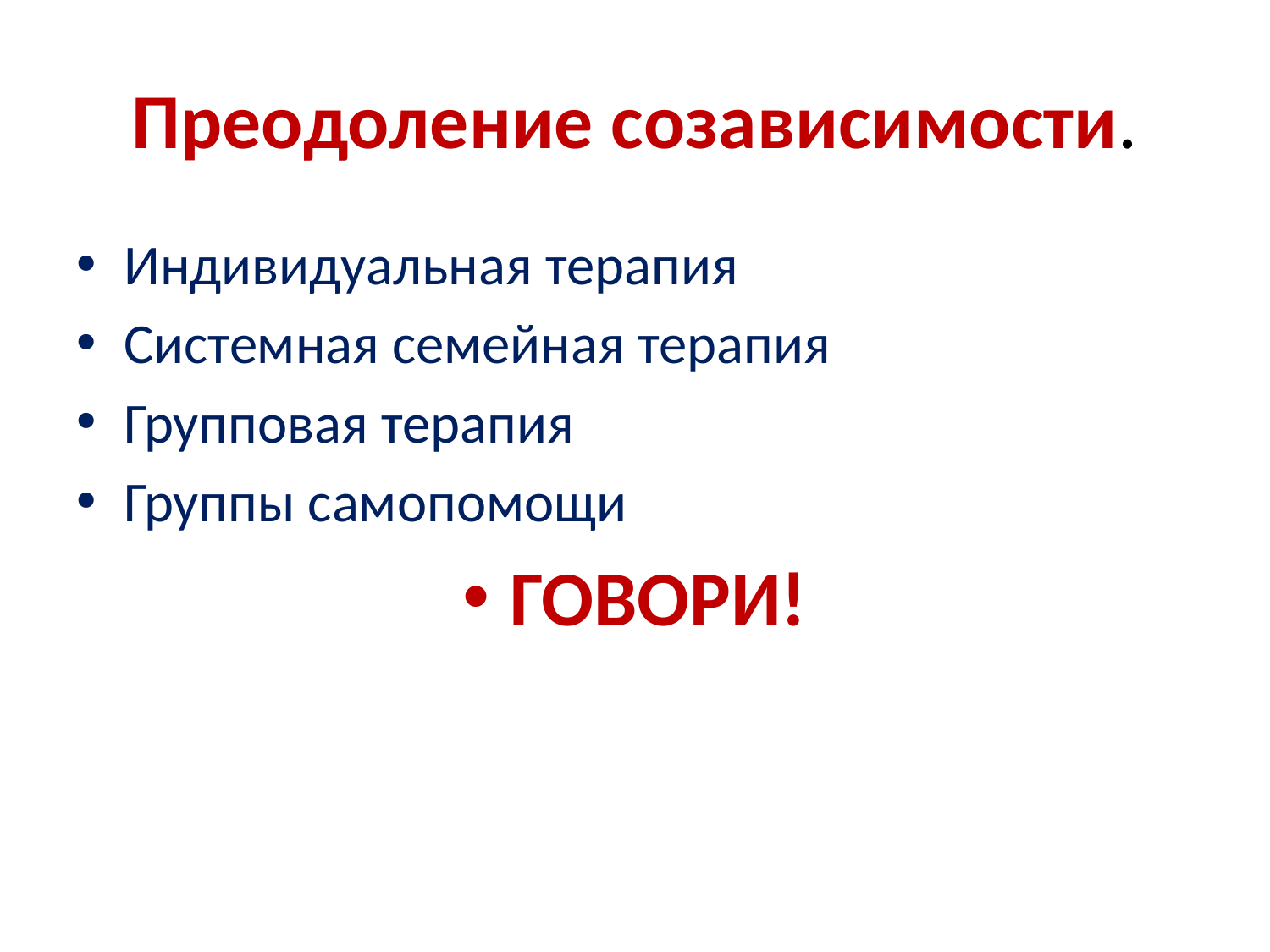

# Преодоление созависимости.
Индивидуальная терапия
Системная семейная терапия
Групповая терапия
Группы самопомощи
ГОВОРИ!